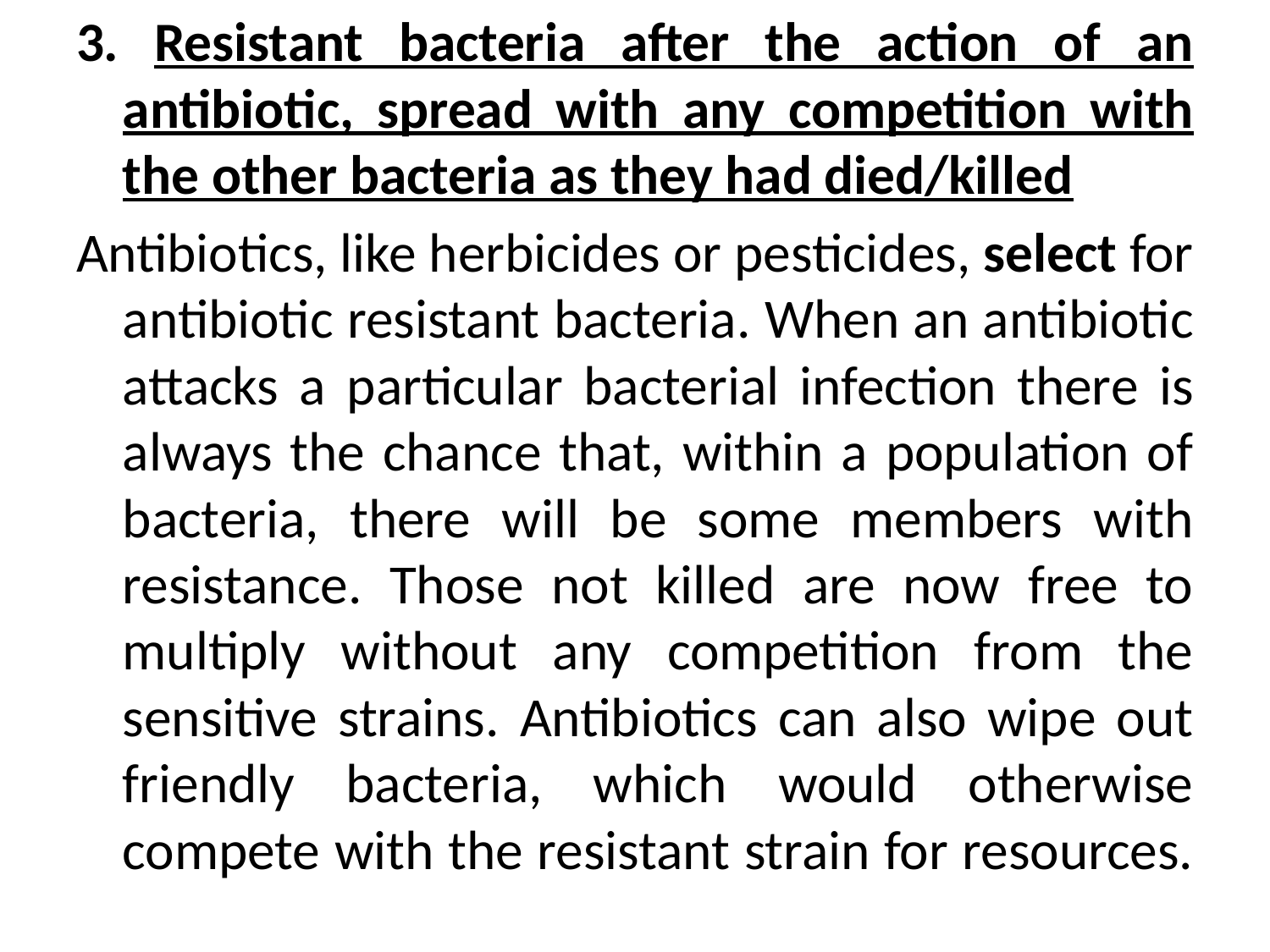

3. Resistant bacteria after the action of an antibiotic, spread with any competition with the other bacteria as they had died/killed
Antibiotics, like herbicides or pesticides, select for antibiotic resistant bacteria. When an antibiotic attacks a particular bacterial infection there is always the chance that, within a population of bacteria, there will be some members with resistance. Those not killed are now free to multiply without any competition from the sensitive strains. Antibiotics can also wipe out friendly bacteria, which would otherwise compete with the resistant strain for resources.